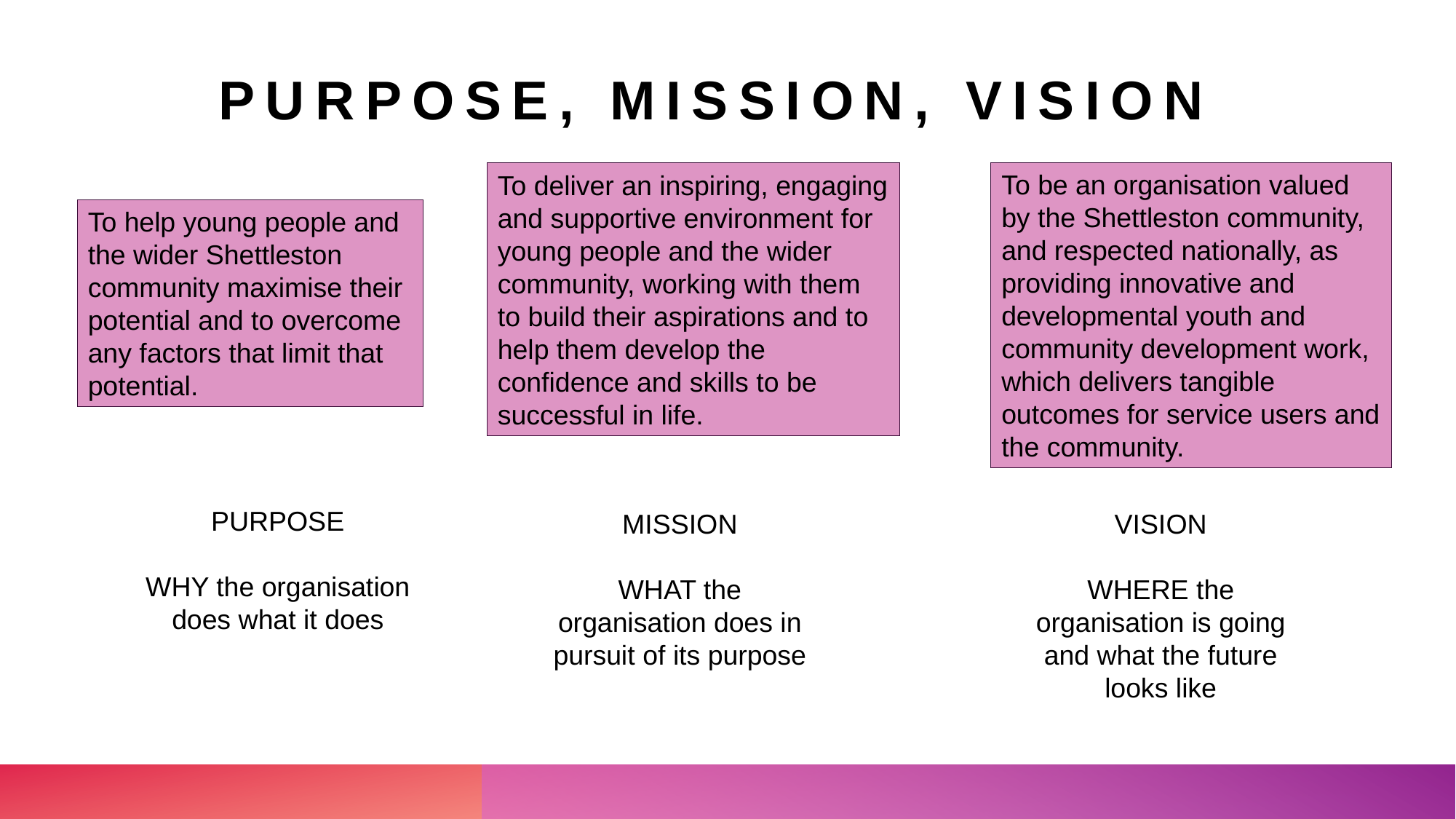

# PURPOSE, MISSION, VISION
To be an organisation valued by the Shettleston community, and respected nationally, as providing innovative and developmental youth and community development work, which delivers tangible outcomes for service users and the community.
To deliver an inspiring, engaging and supportive environment for young people and the wider community, working with them to build their aspirations and to help them develop the confidence and skills to be successful in life.
To help young people and the wider Shettleston community maximise their potential and to overcome any factors that limit that potential.
PURPOSE

WHY the organisation does what it does
MISSION

WHAT the organisation does in pursuit of its purpose
VISION

WHERE the organisation is going and what the future looks like